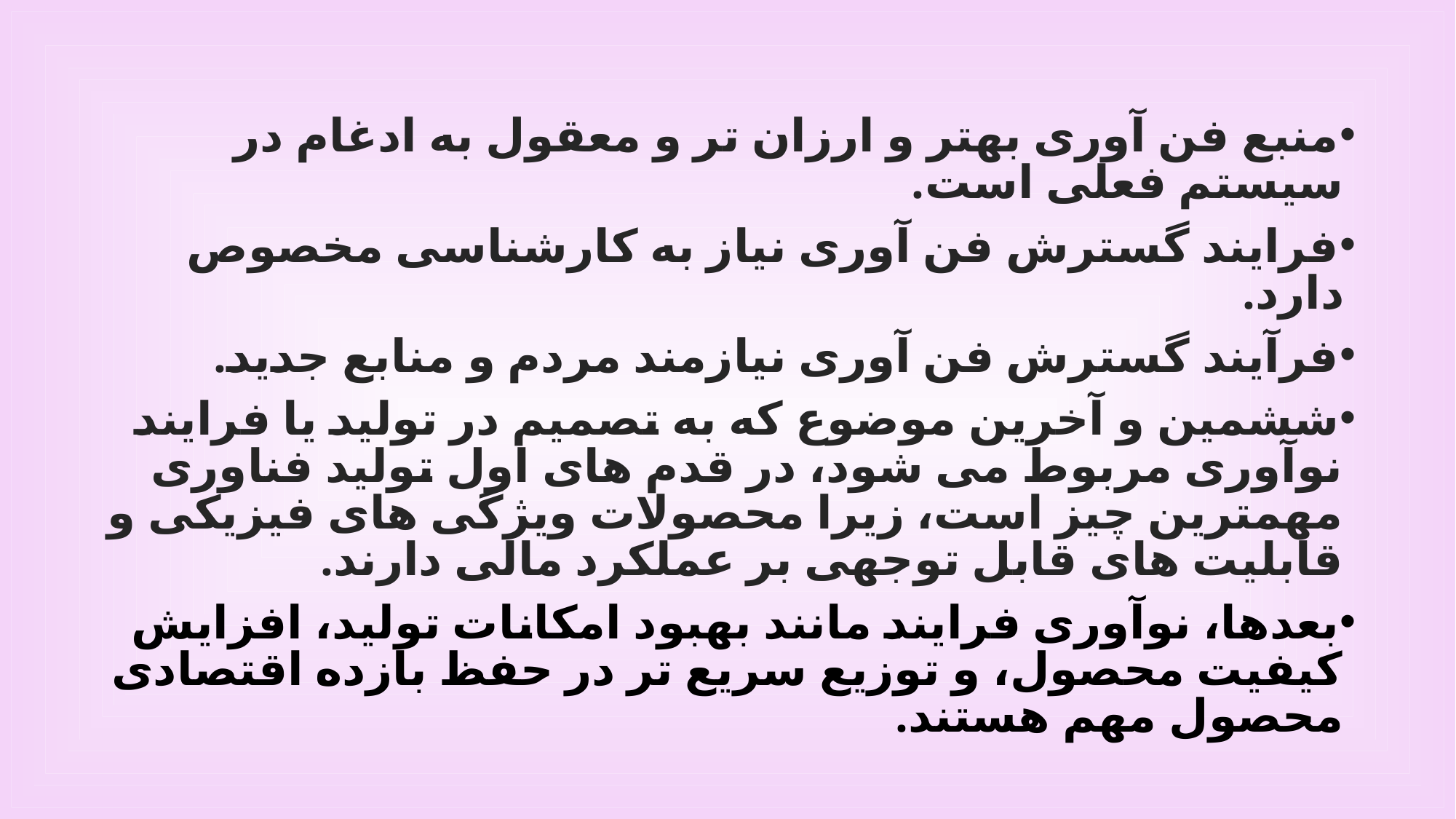

منبع فن آوری بهتر و ارزان تر و معقول به ادغام در سیستم فعلی است.
فرایند گسترش فن آوری نیاز به کارشناسی مخصوص دارد.
فرآیند گسترش فن آوری نیازمند مردم و منابع جدید.
ششمین و آخرین موضوع که به تصمیم در تولید یا فرایند نوآوری مربوط می شود، در قدم های اول تولید فناوری مهمترین چیز است، زیرا محصولات ویژگی های فیزیکی و قابلیت های قابل توجهی بر عملکرد مالی دارند.
بعدها، نوآوری فرایند مانند بهبود امکانات تولید، افزایش کیفیت محصول، و توزیع سریع تر در حفظ بازده اقتصادی محصول مهم هستند.